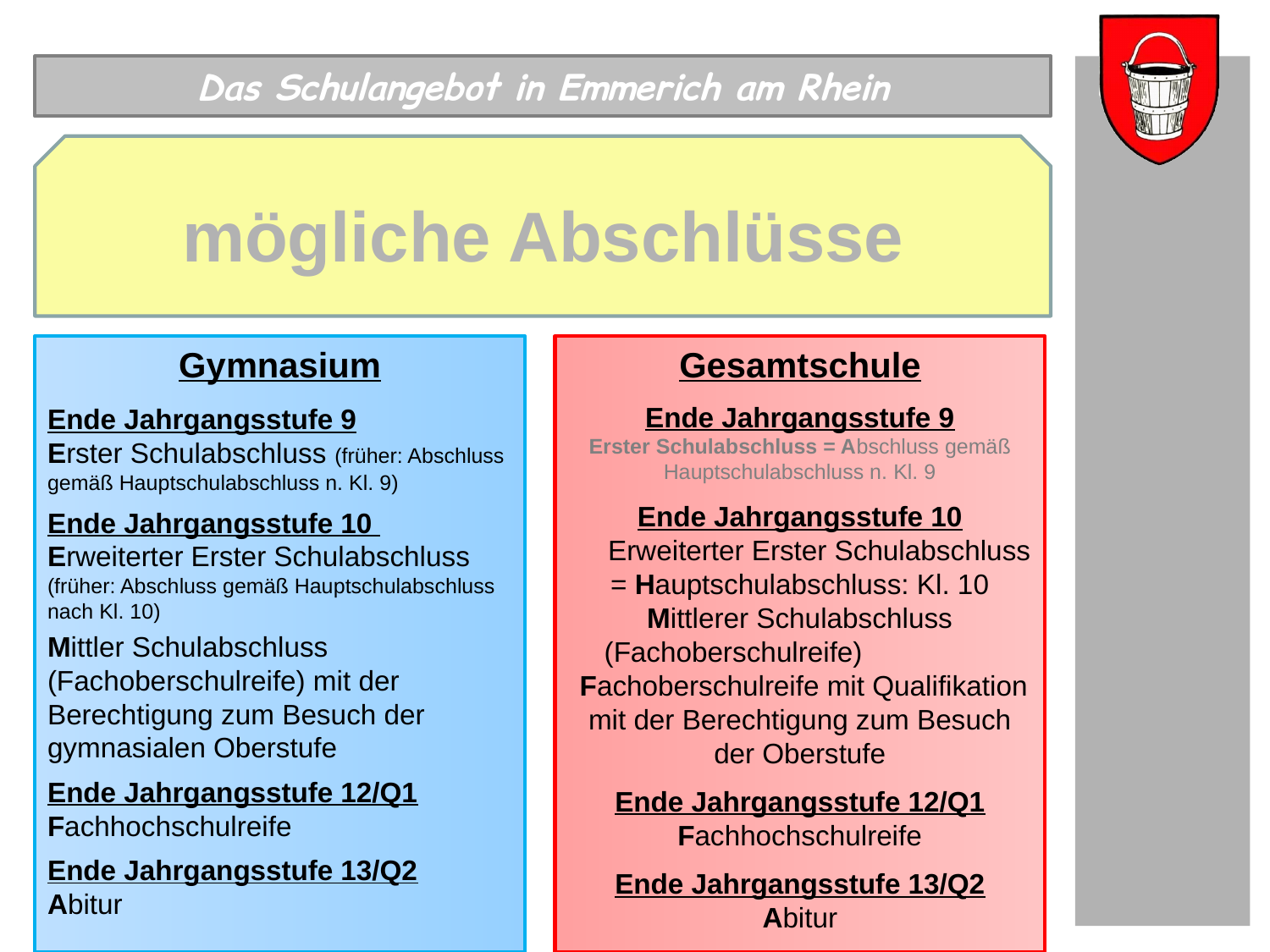

Das Schulangebot in Emmerich am Rhein
mögliche Abschlüsse
Gymnasium

Ende Jahrgangsstufe 9
Erster Schulabschluss (früher: Abschluss gemäß Hauptschulabschluss n. Kl. 9)
Ende Jahrgangsstufe 10
Erweiterter Erster Schulabschluss (früher: Abschluss gemäß Hauptschulabschluss nach Kl. 10)
Mittler Schulabschluss (Fachoberschulreife) mit der Berechtigung zum Besuch der gymnasialen Oberstufe
Ende Jahrgangsstufe 12/Q1
Fachhochschulreife
Ende Jahrgangsstufe 13/Q2
Abitur
Gesamtschule

Ende Jahrgangsstufe 9
Erster Schulabschluss = Abschluss gemäß Hauptschulabschluss n. Kl. 9

Ende Jahrgangsstufe 10
     Erweiterter Erster Schulabschluss = Hauptschulabschluss: Kl. 10 Mittlerer Schulabschluss (Fachoberschulreife)
 Fachoberschulreife mit Qualifikation mit der Berechtigung zum Besuch der Oberstufe

Ende Jahrgangsstufe 12/Q1
Fachhochschulreife

Ende Jahrgangsstufe 13/Q2
Abitur